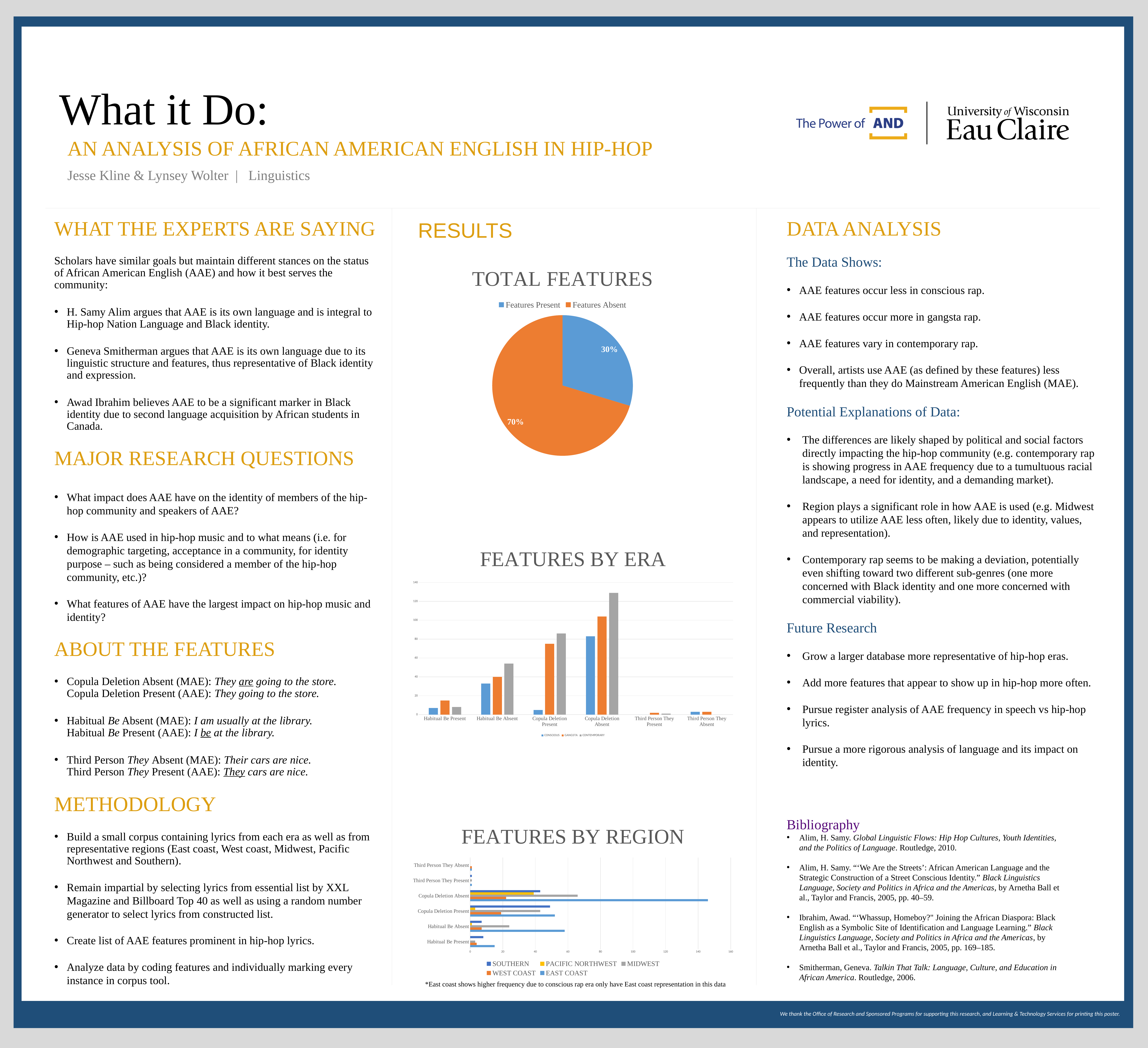

# What it Do:
An Analysis of African American English in Hip-Hop
Jesse Kline & Lynsey Wolter  |   Linguistics
WHAT THE EXPERTS ARE SAYING
Scholars have similar goals but maintain different stances on the status of African American English (AAE) and how it best serves the community:
H. Samy Alim argues that AAE is its own language and is integral to Hip-hop Nation Language and Black identity.
Geneva Smitherman argues that AAE is its own language due to its linguistic structure and features, thus representative of Black identity and expression.
Awad Ibrahim believes AAE to be a significant marker in Black identity due to second language acquisition by African students in Canada.
MAJOR RESEARCH QUESTIONS

What impact does AAE have on the identity of members of the hip-hop community and speakers of AAE?

How is AAE used in hip-hop music and to what means (i.e. for demographic targeting, acceptance in a community, for identity purpose – such as being considered a member of the hip-hop community, etc.)?

What features of AAE have the largest impact on hip-hop music and identity?
ABOUT THE FEATURES
Copula Deletion Absent (MAE): They are going to the store.
Copula Deletion Present (AAE): They going to the store.
Habitual Be Absent (MAE): I am usually at the library.
Habitual Be Present (AAE): I be at the library.
Third Person They Absent (MAE): Their cars are nice.
Third Person They Present (AAE): They cars are nice.
METHODOLOGY
Build a small corpus containing lyrics from each era as well as from representative regions (East coast, West coast, Midwest, Pacific Northwest and Southern).

Remain impartial by selecting lyrics from essential list by XXL Magazine and Billboard Top 40 as well as using a random number generator to select lyrics from constructed list.

Create list of AAE features prominent in hip-hop lyrics.

Analyze data by coding features and individually marking every instance in corpus tool.

DATA ANALYSIS

The Data Shows:

AAE features occur less in conscious rap.

AAE features occur more in gangsta rap.

AAE features vary in contemporary rap.

Overall, artists use AAE (as defined by these features) less frequently than they do Mainstream American English (MAE).

Potential Explanations of Data:

The differences are likely shaped by political and social factors directly impacting the hip-hop community (e.g. contemporary rap is showing progress in AAE frequency due to a tumultuous racial landscape, a need for identity, and a demanding market).

Region plays a significant role in how AAE is used (e.g. Midwest appears to utilize AAE less often, likely due to identity, values, and representation).

Contemporary rap seems to be making a deviation, potentially even shifting toward two different sub-genres (one more concerned with Black identity and one more concerned with commercial viability).

Future Research

Grow a larger database more representative of hip-hop eras.

Add more features that appear to show up in hip-hop more often.

Pursue register analysis of AAE frequency in speech vs hip-hop lyrics.

Pursue a more rigorous analysis of language and its impact on identity.

RESULTS

### Chart: TOTAL FEATURES

| Category |  |
|---|---|
| Features Present | 406.0 |
| Features Absent | 962.0 |

### Chart: FEATURES BY ERA

| Category | CONSCIOUS | GANGSTA | CONTEMPORARY |
|---|---|---|---|
| Habitual Be Present | 7.0 | 15.0 | 8.0 |
| Habitual Be Absent | 33.0 | 40.0 | 54.0 |
| Copula Deletion Present | 5.0 | 75.0 | 86.0 |
| Copula Deletion Absent | 83.0 | 104.0 | 129.0 |
| Third Person They Present | 0.0 | 2.0 | 1.0 |
| Third Person They Absent | 3.0 | 3.0 | 0.0 |

### Chart: FEATURES BY REGION

| Category | EAST COAST | WEST COAST | MIDWEST | PACIFIC NORTHWEST | SOUTHERN |
|---|---|---|---|---|---|
| Habitual Be Present | 15.0 | 4.0 | 3.0 | 0.0 | 8.0 |
| Habitual Be Absent | 58.0 | 7.0 | 24.0 | 1.0 | 7.0 |
| Copula Deletion Present | 52.0 | 19.0 | 43.0 | 3.0 | 49.0 |
| Copula Deletion Absent | 146.0 | 22.0 | 66.0 | 39.0 | 43.0 |
| Third Person They Present | 1.0 | 0.0 | 1.0 | 0.0 | 1.0 |
| Third Person They Absent | 1.0 | 1.0 | 0.0 | 0.0 | 0.0 |
Bibliography
Alim, H. Samy. Global Linguistic Flows: Hip Hop Cultures, Youth Identities, and the Politics of Language. Routledge, 2010.

Alim, H. Samy. “‘We Are the Streets’: African American Language and the Strategic Construction of a Street Conscious Identity.” Black Linguistics Language, Society and Politics in Africa and the Americas, by Arnetha Ball et al., Taylor and Francis, 2005, pp. 40–59.

Ibrahim, Awad. “‘Whassup, Homeboy?" Joining the African Diaspora: Black English as a Symbolic Site of Identification and Language Learning.” Black Linguistics Language, Society and Politics in Africa and the Americas, by Arnetha Ball et al., Taylor and Francis, 2005, pp. 169–185.

Smitherman, Geneva. Talkin That Talk: Language, Culture, and Education in African America. Routledge, 2006.

*East coast shows higher frequency due to conscious rap era only have East coast representation in this data